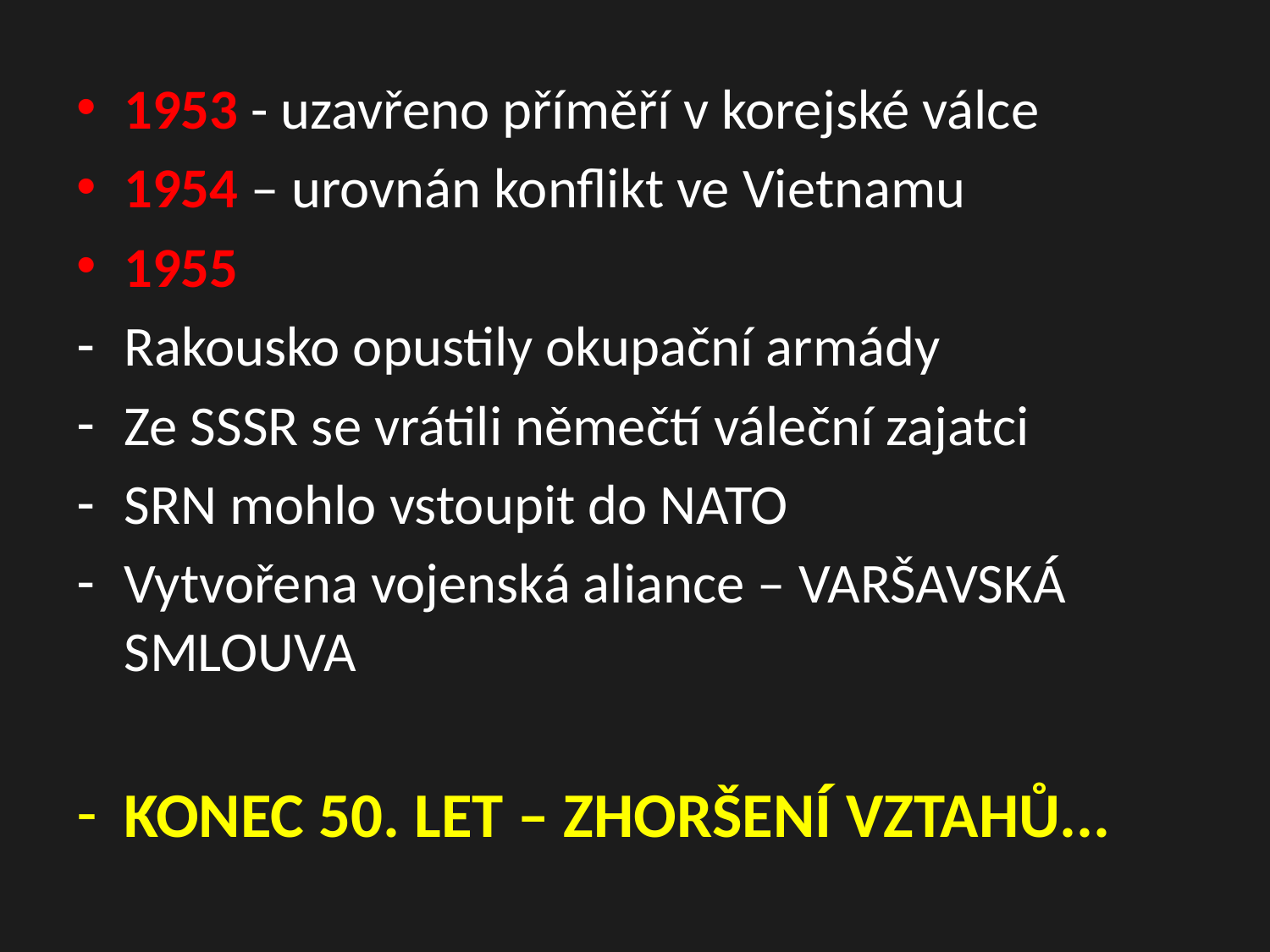

1953 - uzavřeno příměří v korejské válce
1954 – urovnán konflikt ve Vietnamu
1955
Rakousko opustily okupační armády
Ze SSSR se vrátili němečtí váleční zajatci
SRN mohlo vstoupit do NATO
Vytvořena vojenská aliance – VARŠAVSKÁ SMLOUVA

KONEC 50. LET – ZHORŠENÍ VZTAHŮ...